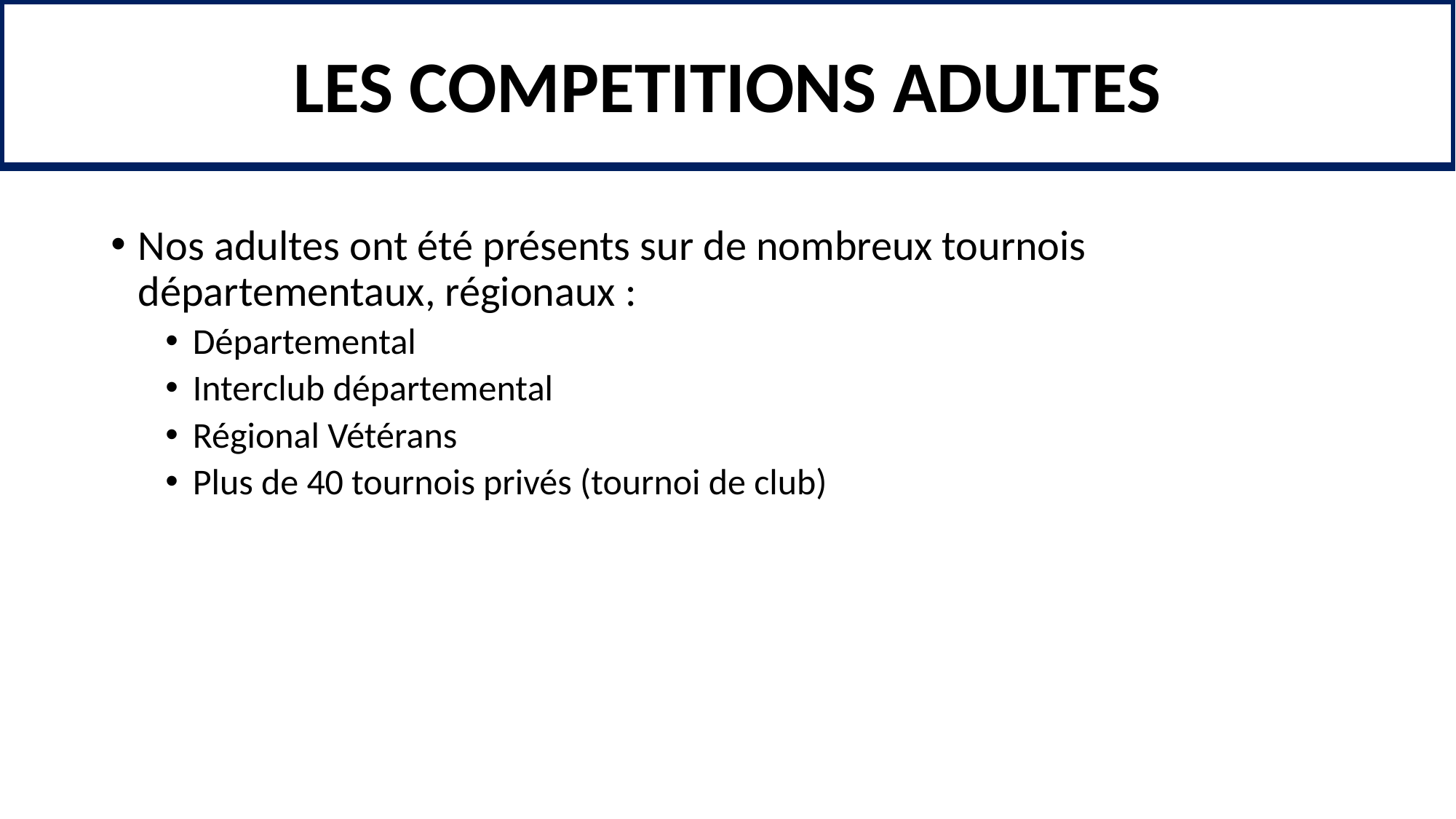

LES COMPETITIONS ADULTES
Nos adultes ont été présents sur de nombreux tournois départementaux, régionaux :
Départemental
Interclub départemental
Régional Vétérans
Plus de 40 tournois privés (tournoi de club)